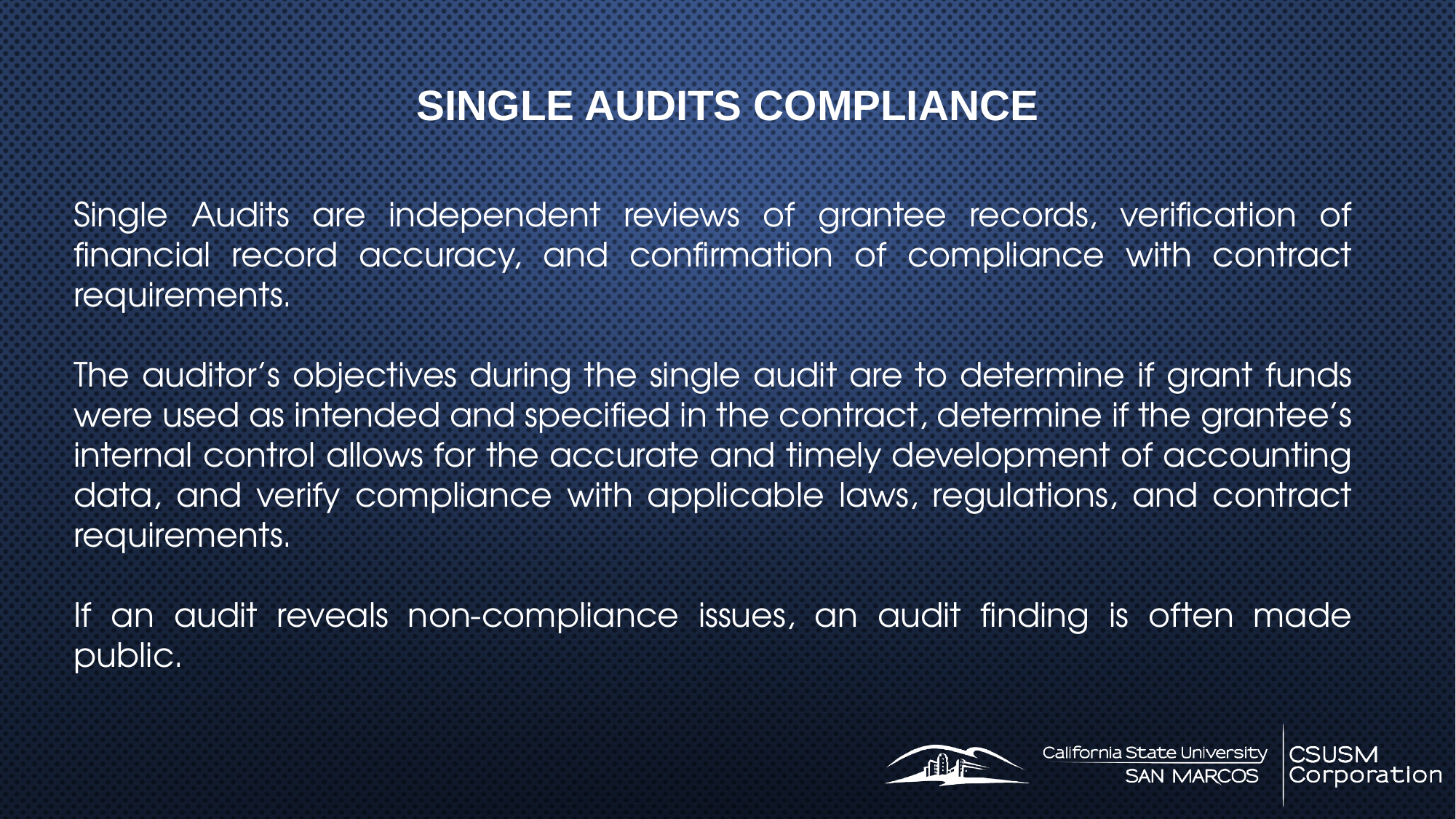

SINGLE AUDITS COMPLIANCE
Single Audits are independent reviews of grantee records, verification of financial record accuracy, and confirmation of compliance with contract requirements.

The auditor’s objectives during the single audit are to determine if grant funds were used as intended and specified in the contract, determine if the grantee’s internal control allows for the accurate and timely development of accounting data, and verify compliance with applicable laws, regulations, and contract requirements.

If an audit reveals non-compliance issues, an audit finding is often made public.